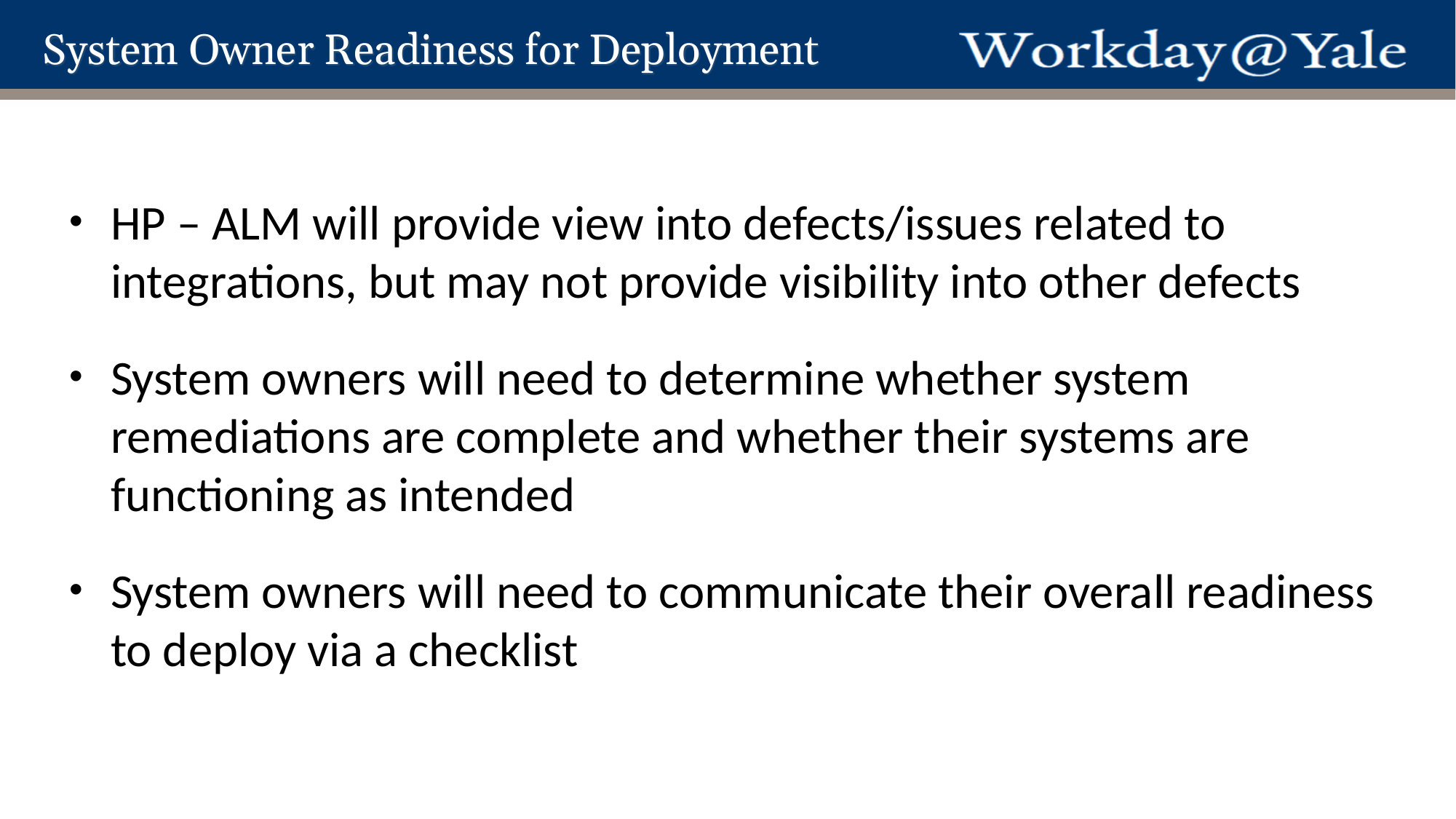

# System Owner Readiness for Deployment
HP – ALM will provide view into defects/issues related to integrations, but may not provide visibility into other defects
System owners will need to determine whether system remediations are complete and whether their systems are functioning as intended
System owners will need to communicate their overall readiness to deploy via a checklist